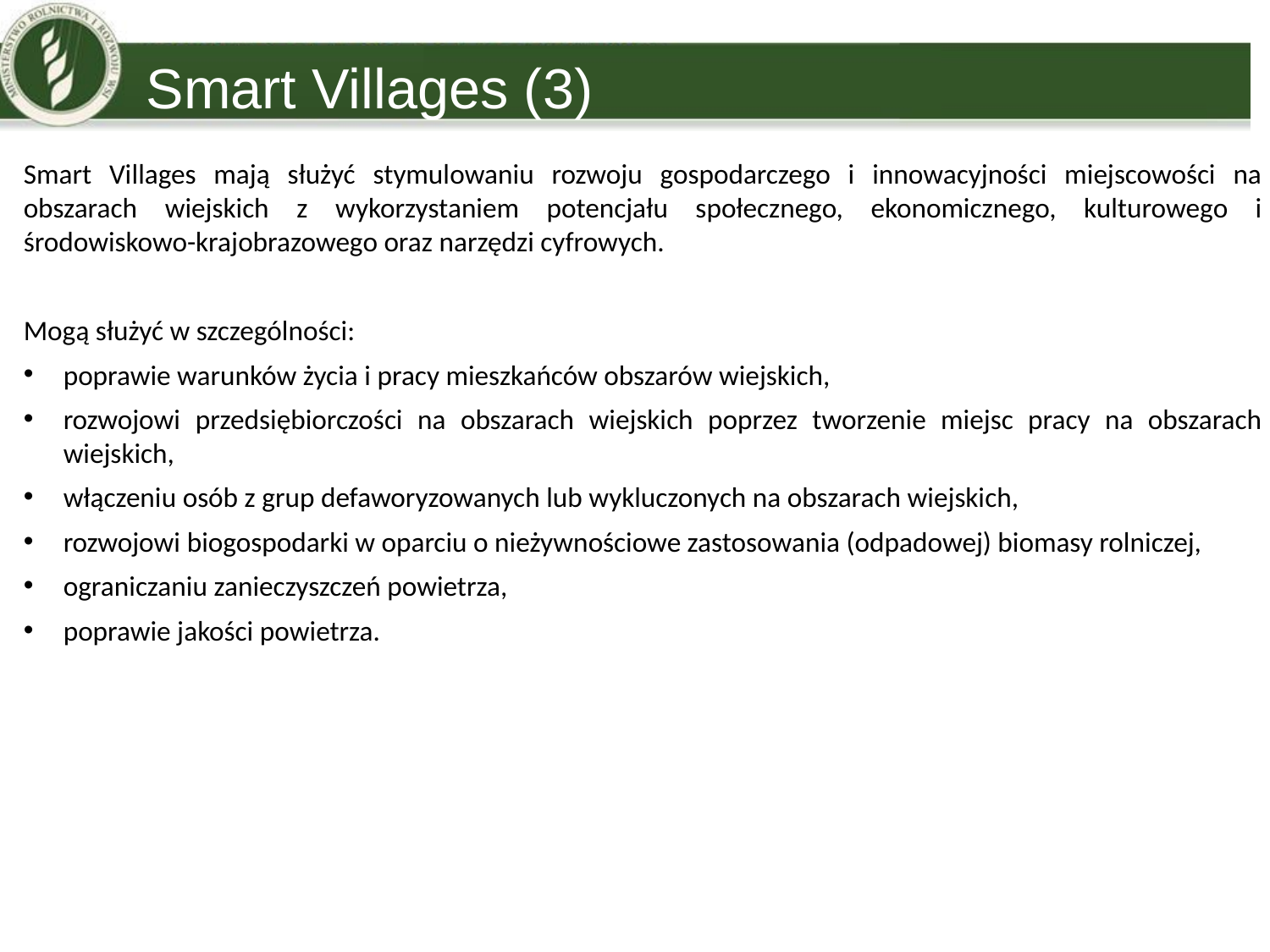

Smart Villages (3)
# Smart Villages mają służyć stymulowaniu rozwoju gospodarczego i innowacyjności miejscowości na obszarach wiejskich z wykorzystaniem potencjału społecznego, ekonomicznego, kulturowego i środowiskowo-krajobrazowego oraz narzędzi cyfrowych.

Mogą służyć w szczególności:
poprawie warunków życia i pracy mieszkańców obszarów wiejskich,
rozwojowi przedsiębiorczości na obszarach wiejskich poprzez tworzenie miejsc pracy na obszarach wiejskich,
włączeniu osób z grup defaworyzowanych lub wykluczonych na obszarach wiejskich,
rozwojowi biogospodarki w oparciu o nieżywnościowe zastosowania (odpadowej) biomasy rolniczej,
ograniczaniu zanieczyszczeń powietrza,
poprawie jakości powietrza.